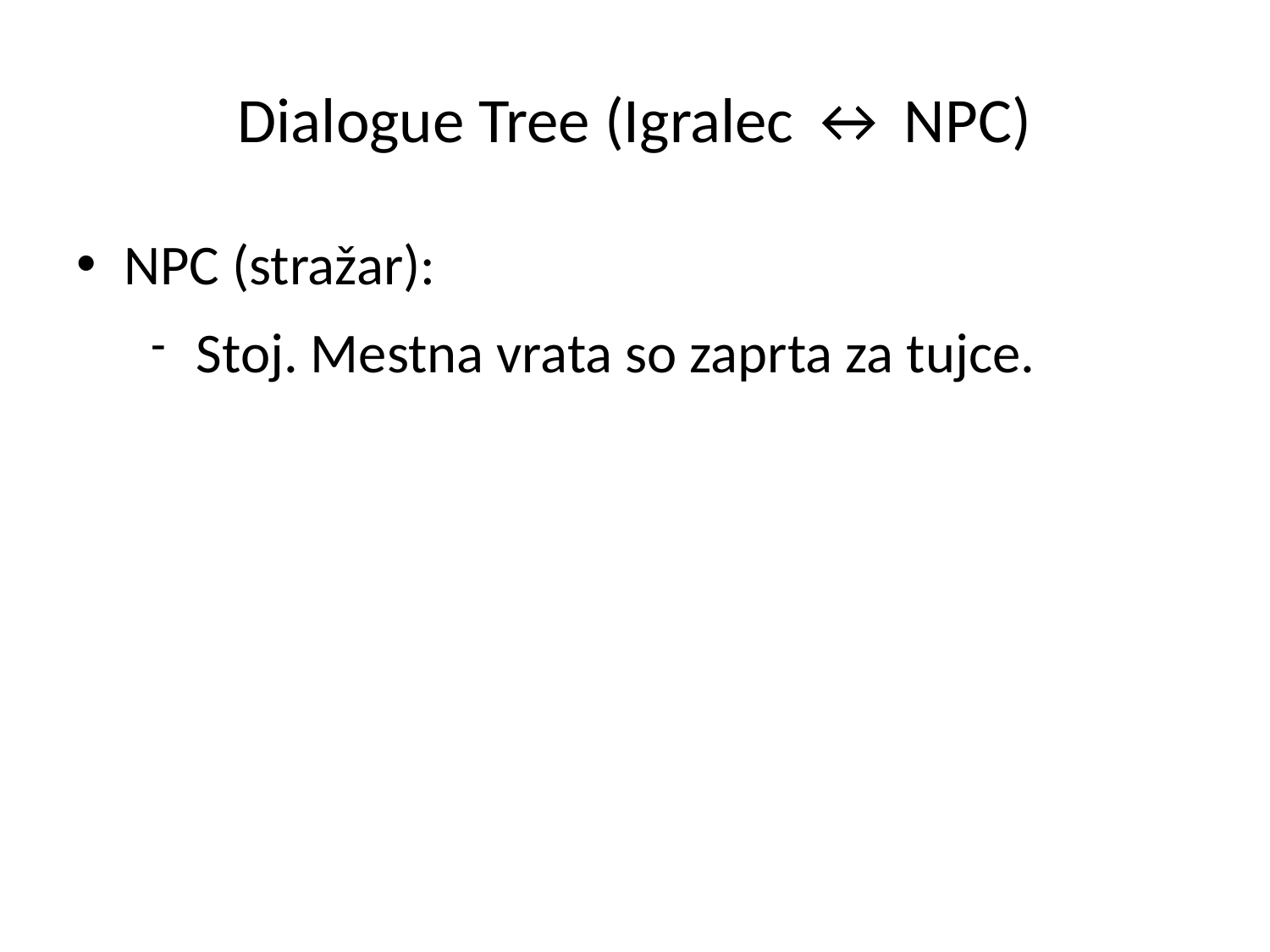

# Dialogue Tree (Igralec ↔ NPC)
NPC (stražar):
Stoj. Mestna vrata so zaprta za tujce.